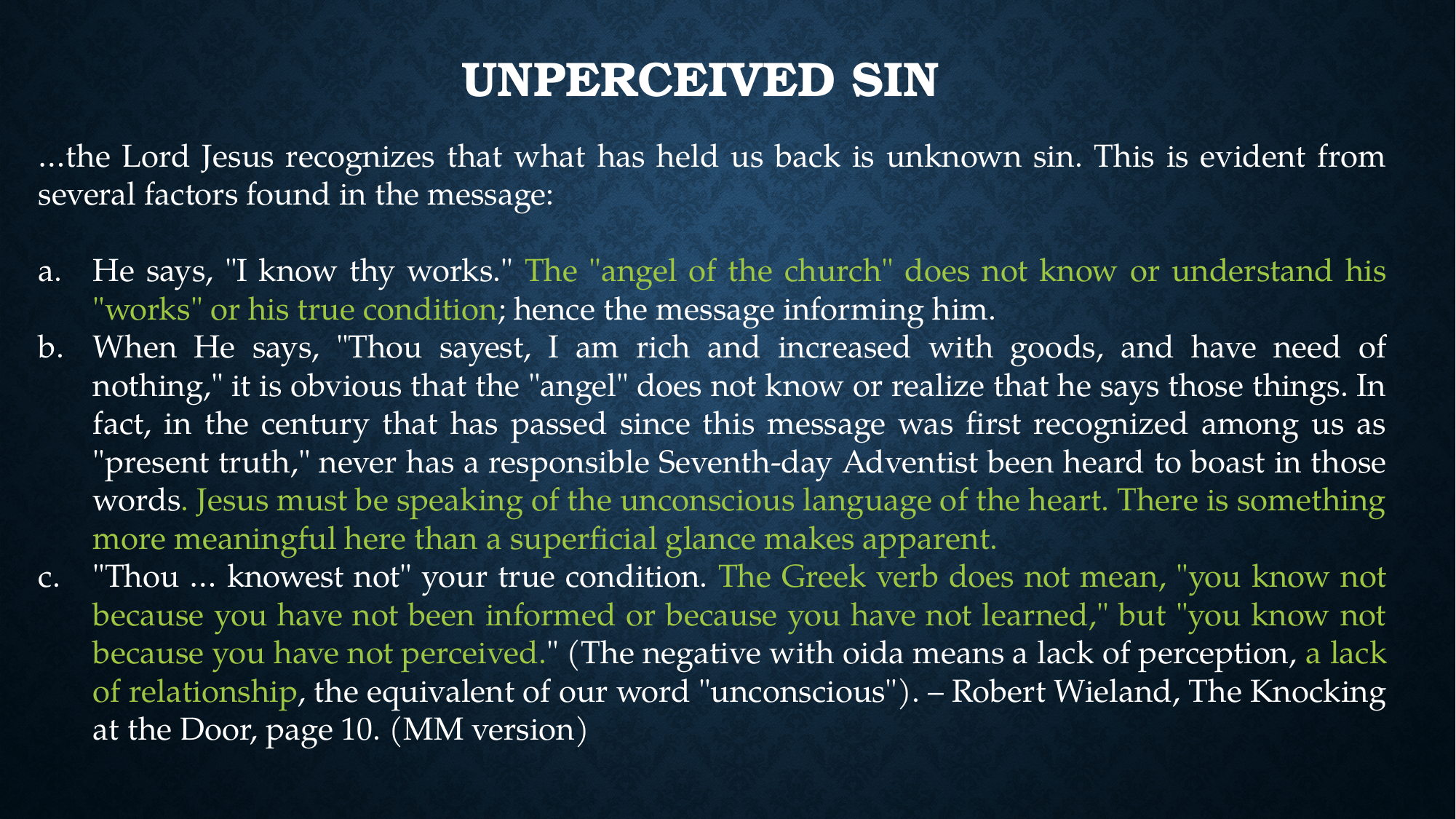

# Unperceived Sin
…the Lord Jesus recognizes that what has held us back is unknown sin. This is evident from several factors found in the message:

He says, "I know thy works." The "angel of the church" does not know or understand his "works" or his true condition; hence the message informing him.
When He says, "Thou sayest, I am rich and increased with goods, and have need of nothing," it is obvious that the "angel" does not know or realize that he says those things. In fact, in the century that has passed since this message was first recognized among us as "present truth," never has a responsible Seventh-day Adventist been heard to boast in those words. Jesus must be speaking of the unconscious language of the heart. There is something more meaningful here than a superficial glance makes apparent.
"Thou … knowest not" your true condition. The Greek verb does not mean, "you know not because you have not been informed or because you have not learned," but "you know not because you have not perceived." (The negative with oida means a lack of perception, a lack of relationship, the equivalent of our word "unconscious"). – Robert Wieland, The Knocking at the Door, page 10. (MM version)